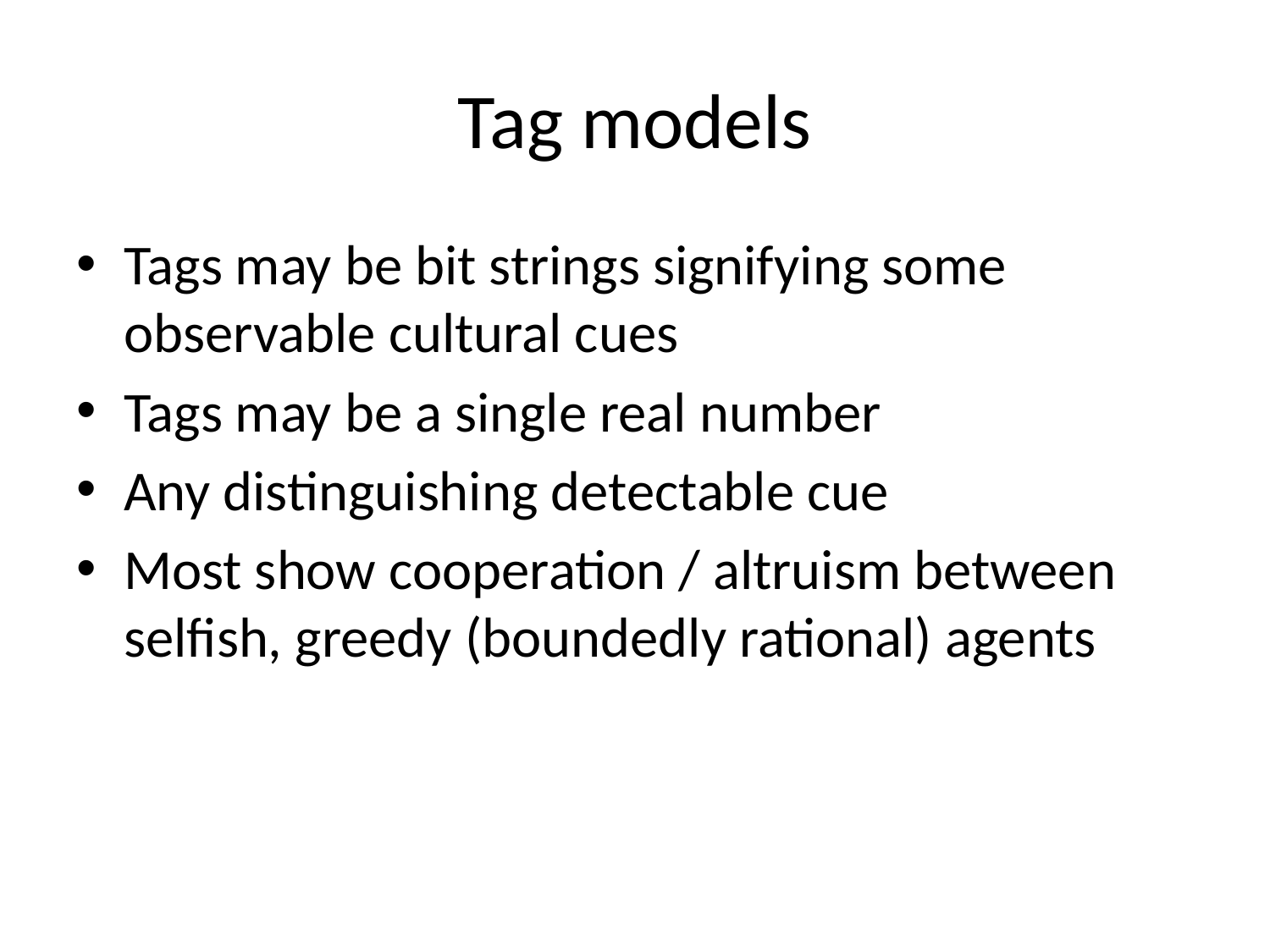

# Tag models
Tags may be bit strings signifying some observable cultural cues
Tags may be a single real number
Any distinguishing detectable cue
Most show cooperation / altruism between selfish, greedy (boundedly rational) agents